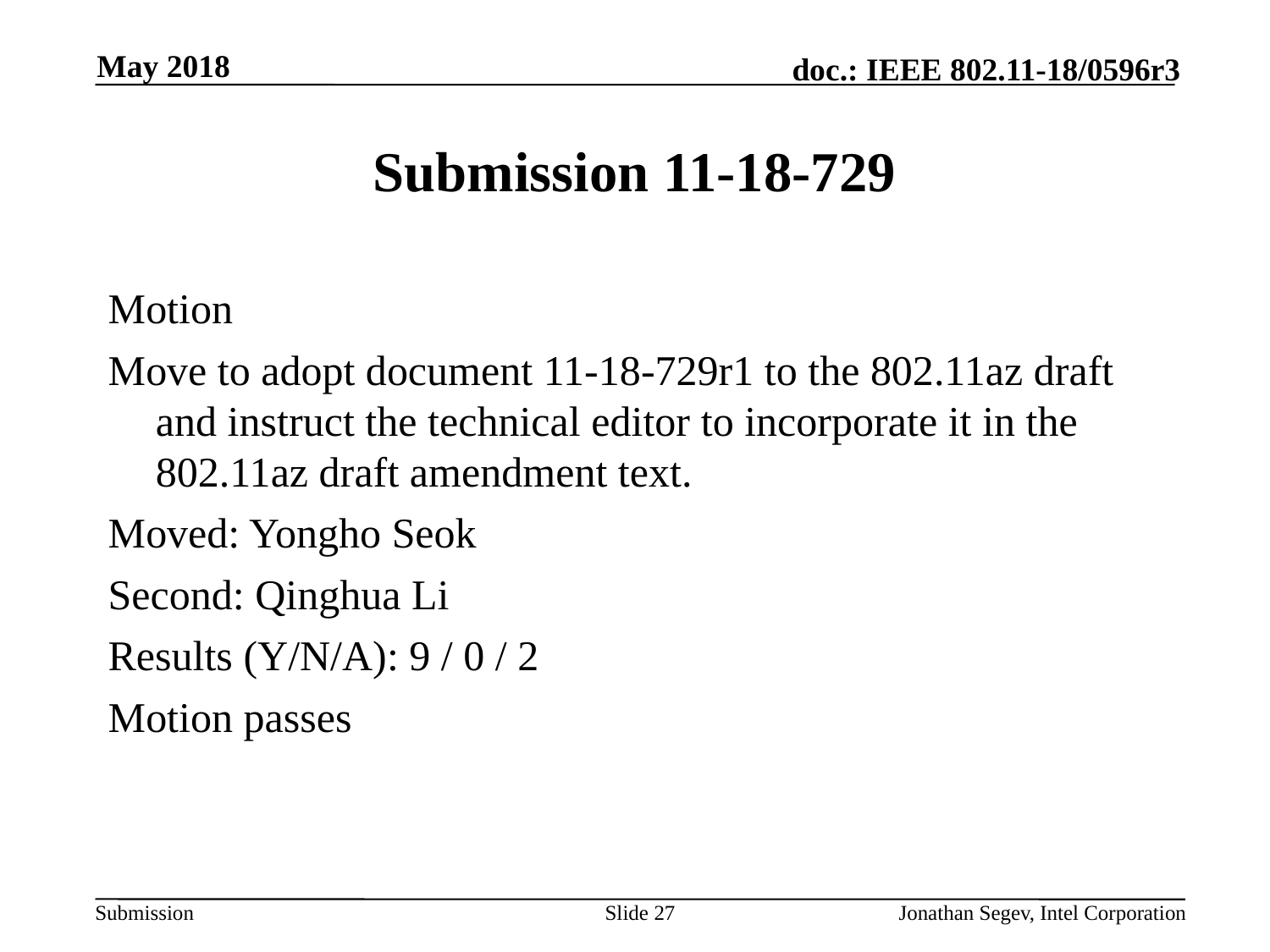

May 2018
# Submission 11-18-729
Motion
Move to adopt document 11-18-729r1 to the 802.11az draft and instruct the technical editor to incorporate it in the 802.11az draft amendment text.
Moved: Yongho Seok
Second: Qinghua Li
Results (Y/N/A): 9 / 0 / 2
Motion passes
Slide 27
Jonathan Segev, Intel Corporation